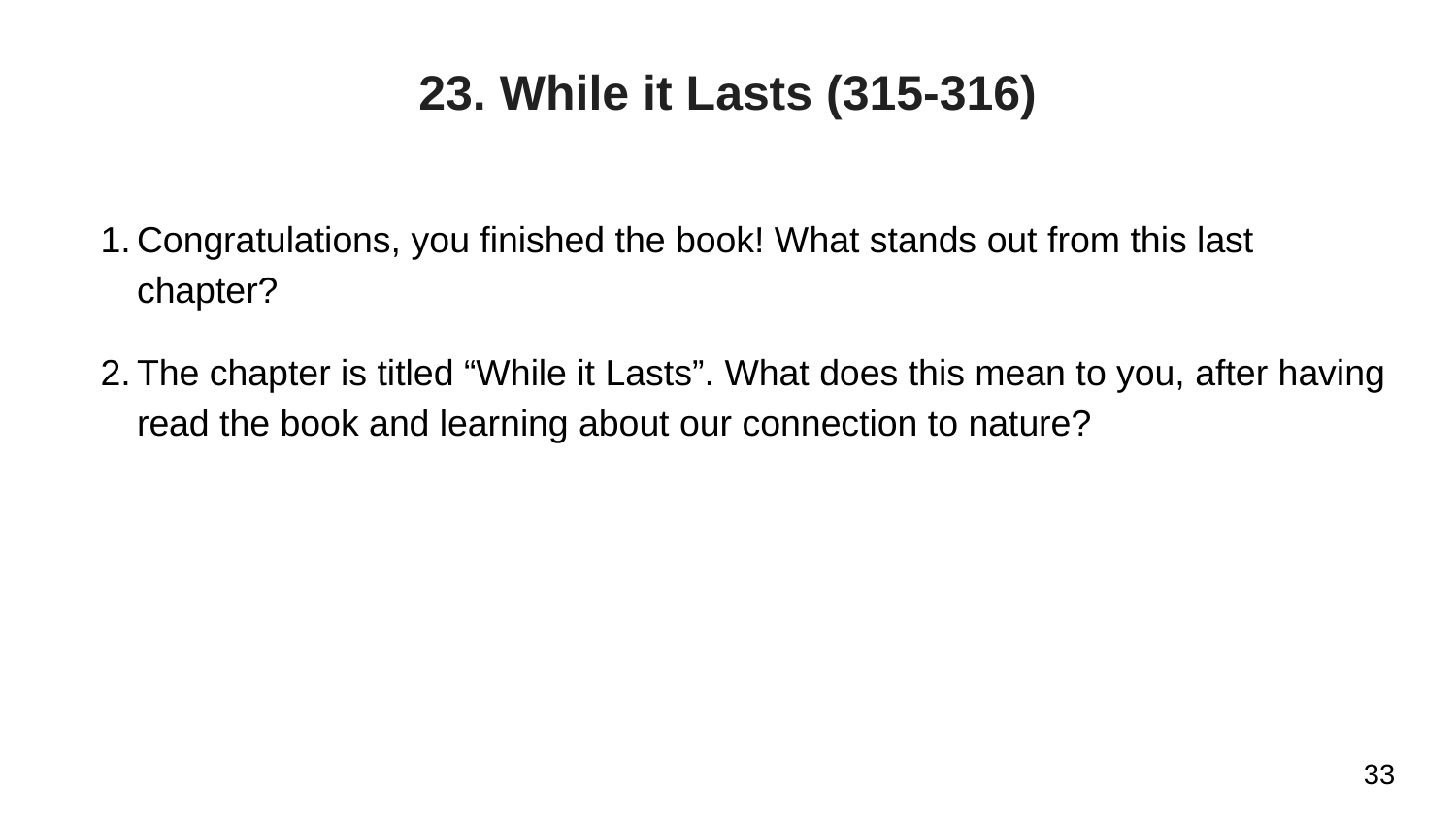

# 23. While it Lasts (315-316)
Congratulations, you finished the book! What stands out from this last chapter?
The chapter is titled “While it Lasts”. What does this mean to you, after having read the book and learning about our connection to nature?
33